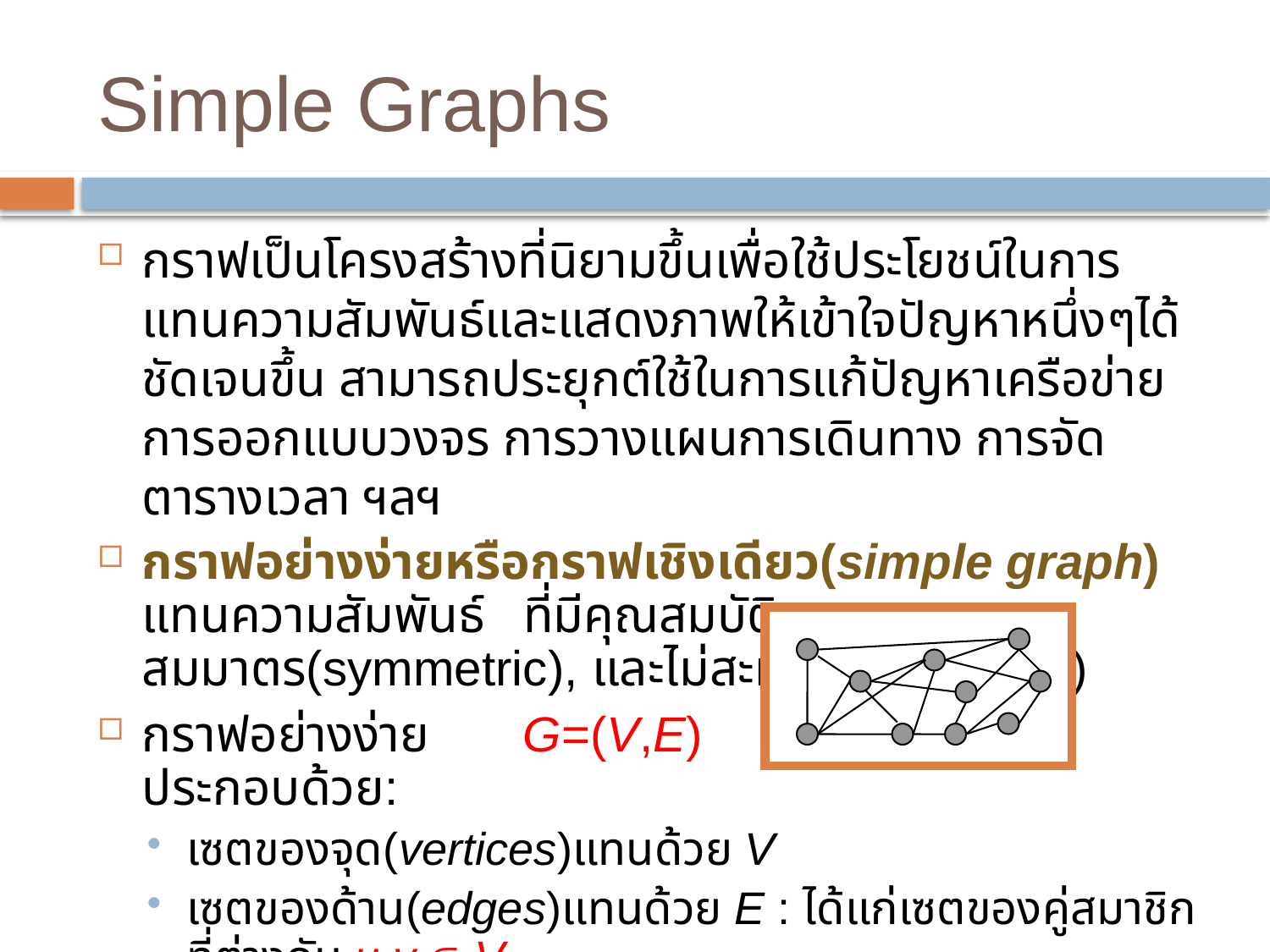

# Simple Graphs
กราฟเป็นโครงสร้างที่นิยามขึ้นเพื่อใช้ประโยชน์ในการแทนความสัมพันธ์และแสดงภาพให้เข้าใจปัญหาหนึ่งๆได้ชัดเจนขึ้น สามารถประยุกต์ใช้ในการแก้ปัญหาเครือข่าย การออกแบบวงจร การวางแผนการเดินทาง การจัดตารางเวลา ฯลฯ
กราฟอย่างง่ายหรือกราฟเชิงเดียว(simple graph) แทนความสัมพันธ์   ที่มีคุณสมบัติสมมาตร(symmetric), และไม่สะท้อน(irreflexive)
กราฟอย่างง่าย	G=(V,E)
ประกอบด้วย:
เซตของจุด(vertices)แทนด้วย V
เซตของด้าน(edges)แทนด้วย E : ได้แก่เซตของคู่สมาชิกที่ต่างกัน u,v ∈ V